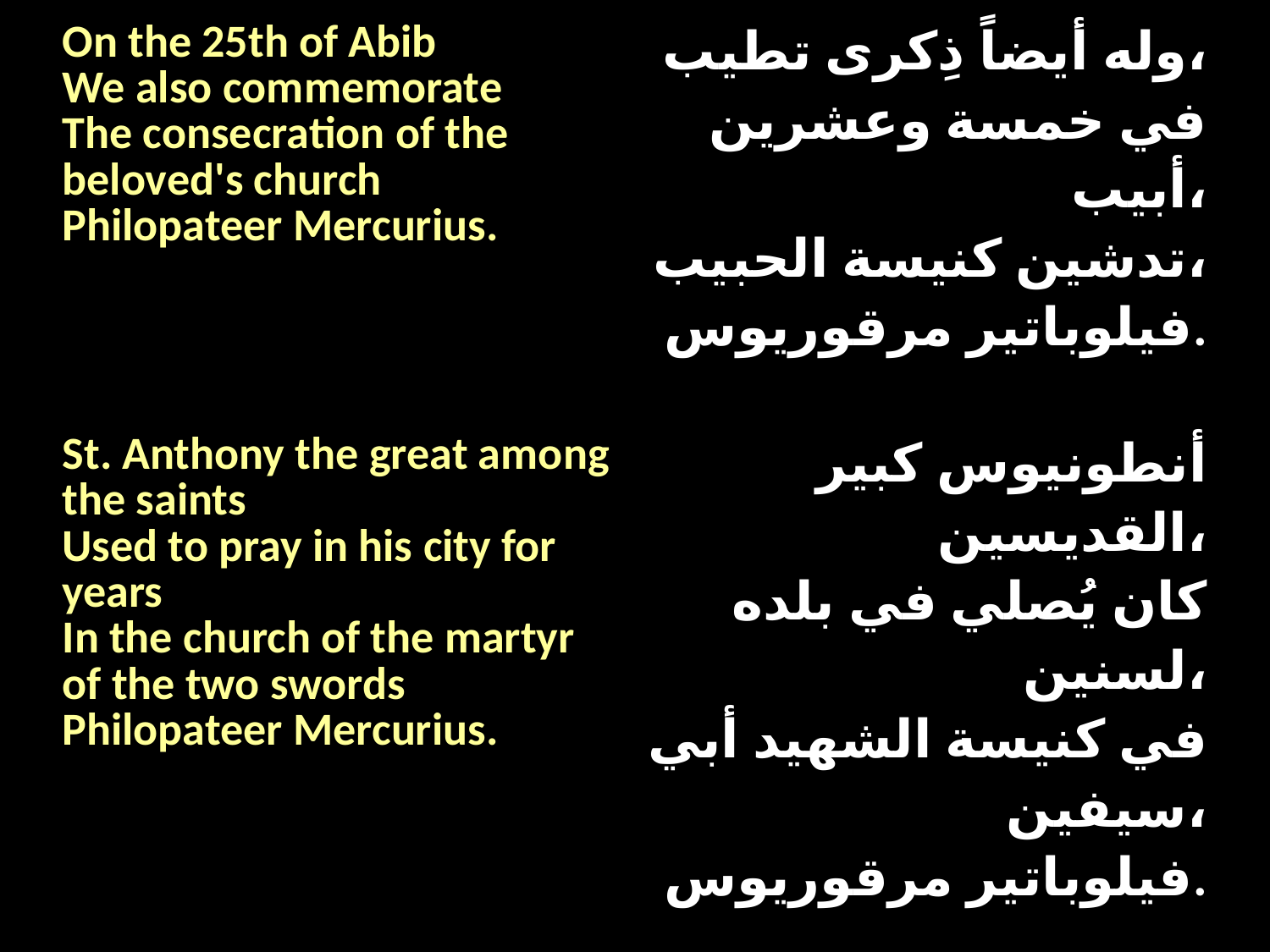

| On the 25th of Abib We also commemorate The consecration of the beloved's church Philopateer Mercurius. | وله أيضاً ذِكرى تطيب، في خمسة وعشرين أبيب، تدشين كنيسة الحبيب، فيلوباتير مرقوريوس. |
| --- | --- |
| St. Anthony the great among the saints Used to pray in his city for years In the church of the martyr of the two swords Philopateer Mercurius. | أنطونيوس كبير القديسين، كان يُصلي في بلده لسنين، في كنيسة الشهيد أبي سيفين، فيلوباتير مرقوريوس. |